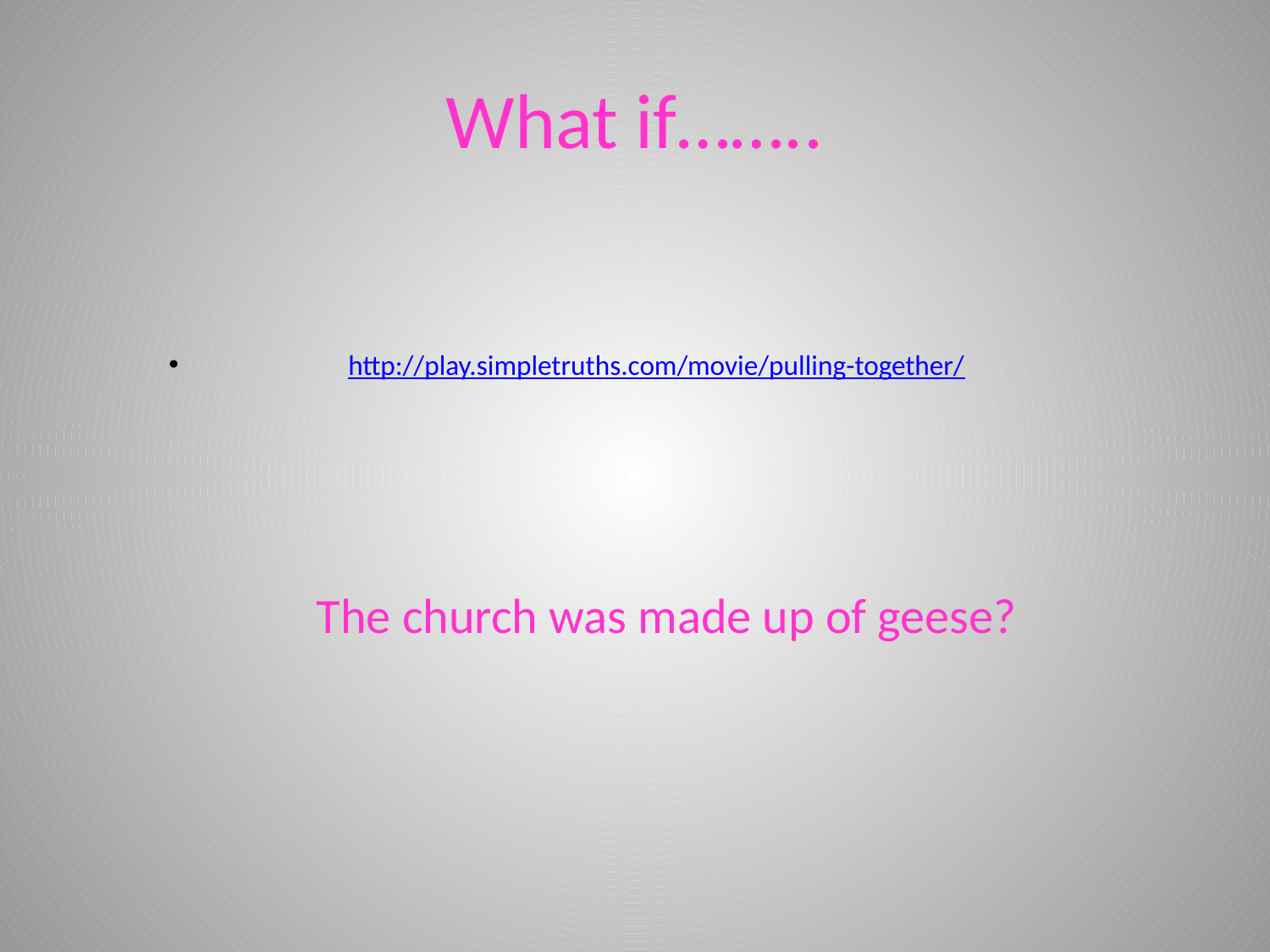

# What if……..

http://play.simpletruths.com/movie/pulling-together/

The church was made up of geese?